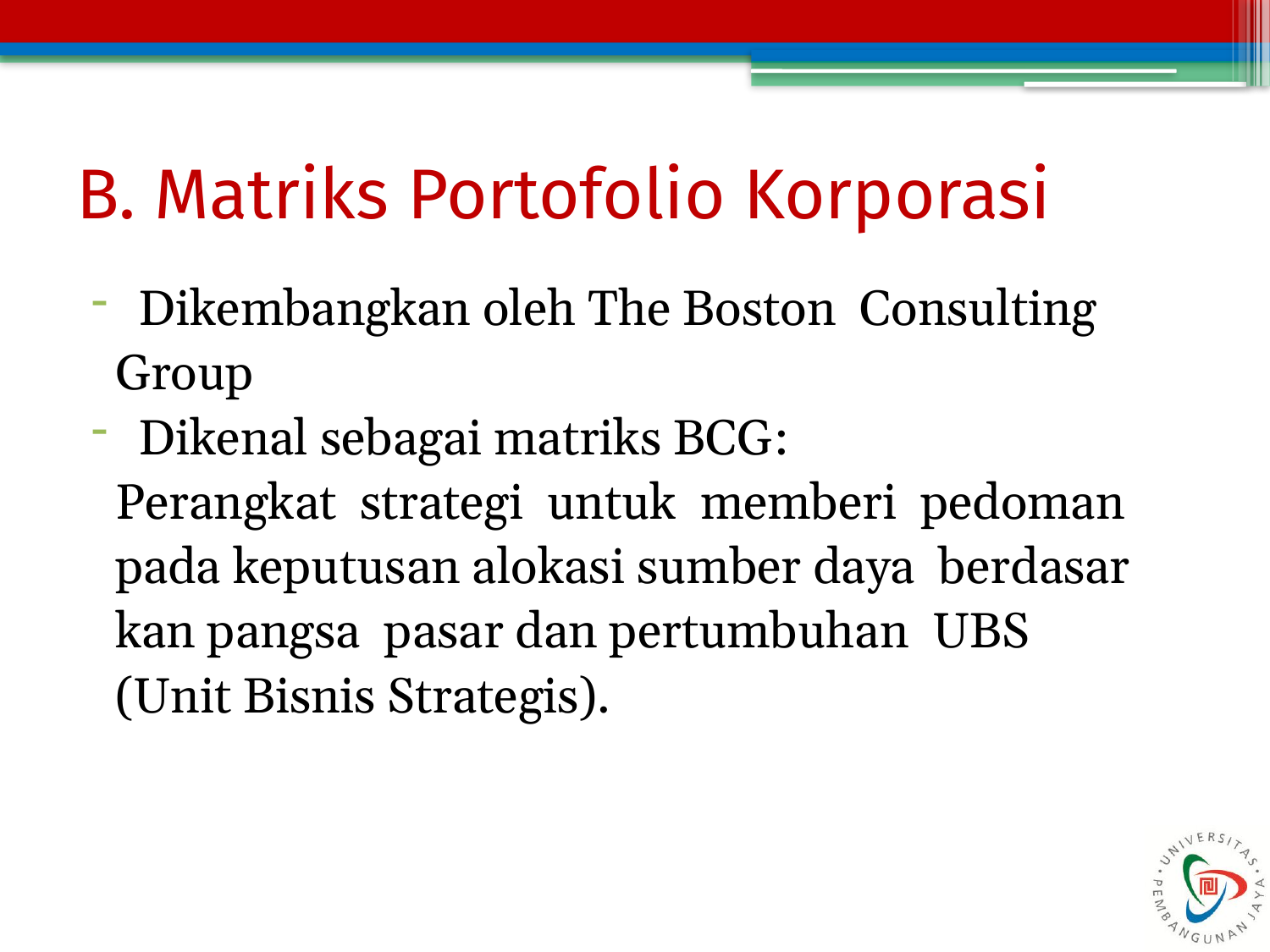

# B. Matriks Portofolio Korporasi
 Dikembangkan oleh The Boston  Consulting
  Group
 Dikenal sebagai matriks BCG:
  Perangkat  strategi  untuk  memberi  pedoman
  pada keputusan alokasi sumber daya  berdasar
  kan pangsa  pasar dan pertumbuhan  UBS
  (Unit Bisnis Strategis).